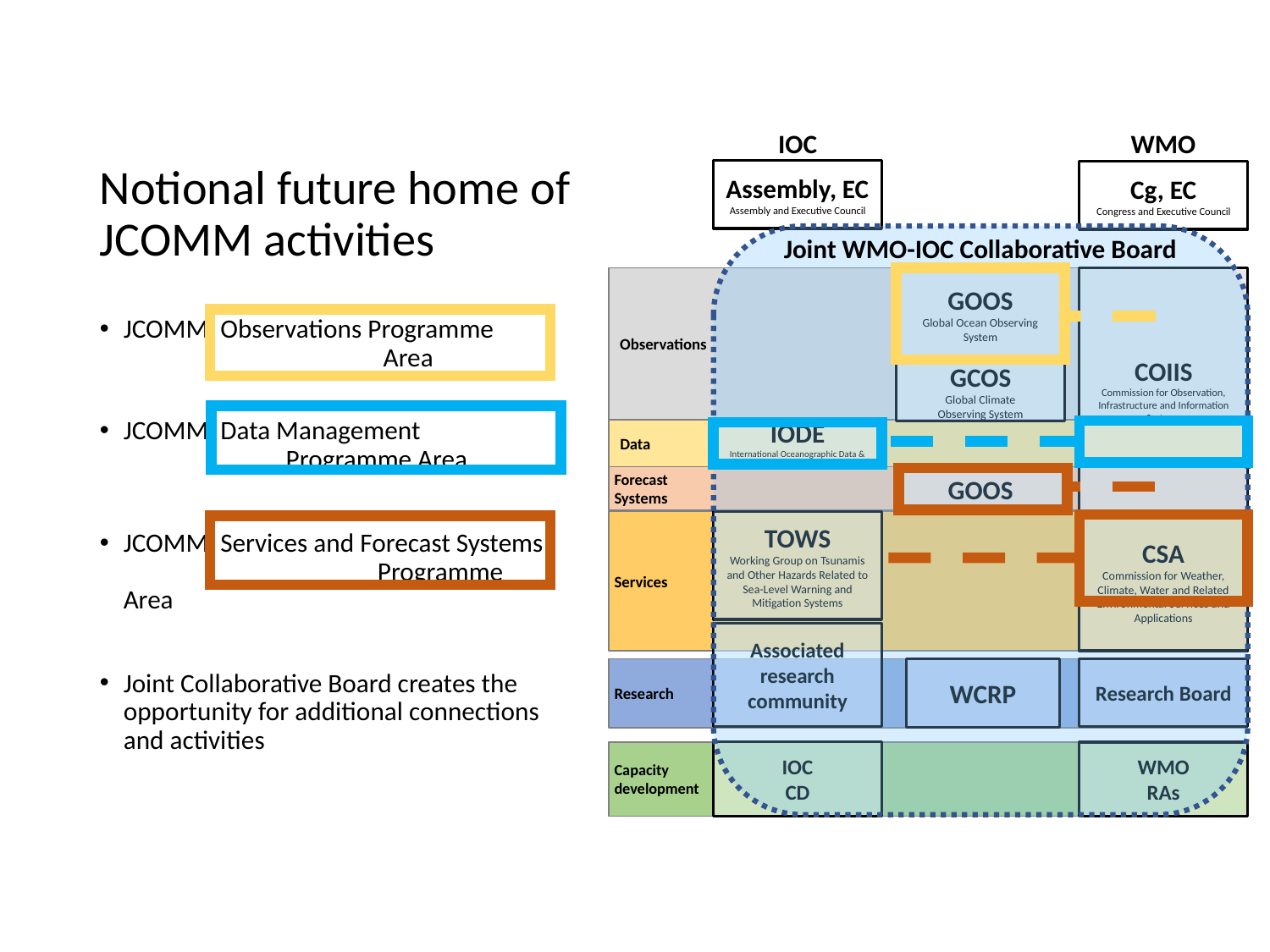

IOC
WMO
Notional future home of
JCOMM activities
Assembly, EC
Assembly and Executive Council
Cg, EC
Congress and Executive Council

Joint WMO-IOC Collaborative Board

GOOS
Global Ocean Observing System

Forecast
Systems
Services
Observations
Research
Data
Capacity
development

COIIS
Commission for Observation, Infrastructure and Information Systems
JCOMM  Observations Programme
		 Area
JCOMM  Data Management
	      Programme Area

JCOMM  Services and Forecast Systems 		Programme Area

Joint Collaborative Board creates the opportunity for additional connections and activities

GCOS
Global Climate
Observing System

IODE
International Oceanographic Data & Information Exchange

GOOS

CSA
Commission for Weather, Climate, Water and Related Environmental Services and Applications
TOWS
Working Group on Tsunamis and Other Hazards Related to Sea-Level Warning and Mitigation Systems

Associated
research community
Research Board

WCRP

IOC
CD
WMO
RAs